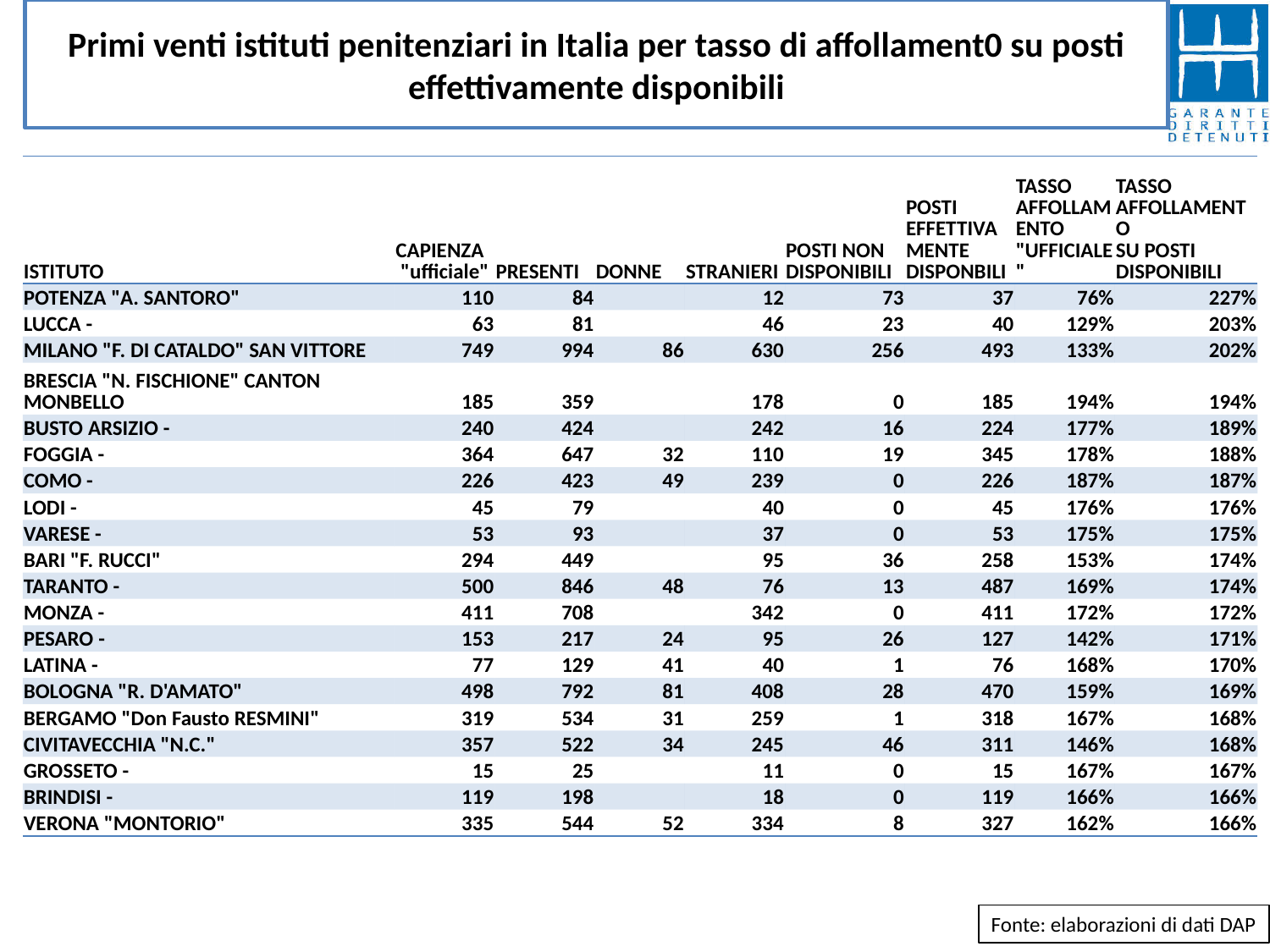

# Primi venti istituti penitenziari in Italia per tasso di affollament0 su posti effettivamente disponibili
| ISTITUTO | CAPIENZA "ufficiale" | PRESENTI | DONNE | STRANIERI | POSTI NON DISPONIBILI | POSTI EFFETTIVAMENTE DISPONBILI | TASSO AFFOLLAMENTO "UFFICIALE" | TASSO AFFOLLAMENTO SU POSTI DISPONIBILI |
| --- | --- | --- | --- | --- | --- | --- | --- | --- |
| POTENZA "A. SANTORO" | 110 | 84 |  | 12 | 73 | 37 | 76% | 227% |
| LUCCA - | 63 | 81 |  | 46 | 23 | 40 | 129% | 203% |
| MILANO "F. DI CATALDO" SAN VITTORE | 749 | 994 | 86 | 630 | 256 | 493 | 133% | 202% |
| BRESCIA "N. FISCHIONE" CANTON MONBELLO | 185 | 359 |  | 178 | 0 | 185 | 194% | 194% |
| BUSTO ARSIZIO - | 240 | 424 |  | 242 | 16 | 224 | 177% | 189% |
| FOGGIA - | 364 | 647 | 32 | 110 | 19 | 345 | 178% | 188% |
| COMO - | 226 | 423 | 49 | 239 | 0 | 226 | 187% | 187% |
| LODI - | 45 | 79 |  | 40 | 0 | 45 | 176% | 176% |
| VARESE - | 53 | 93 |  | 37 | 0 | 53 | 175% | 175% |
| BARI "F. RUCCI" | 294 | 449 |  | 95 | 36 | 258 | 153% | 174% |
| TARANTO - | 500 | 846 | 48 | 76 | 13 | 487 | 169% | 174% |
| MONZA - | 411 | 708 |  | 342 | 0 | 411 | 172% | 172% |
| PESARO - | 153 | 217 | 24 | 95 | 26 | 127 | 142% | 171% |
| LATINA - | 77 | 129 | 41 | 40 | 1 | 76 | 168% | 170% |
| BOLOGNA "R. D'AMATO" | 498 | 792 | 81 | 408 | 28 | 470 | 159% | 169% |
| BERGAMO "Don Fausto RESMINI" | 319 | 534 | 31 | 259 | 1 | 318 | 167% | 168% |
| CIVITAVECCHIA "N.C." | 357 | 522 | 34 | 245 | 46 | 311 | 146% | 168% |
| GROSSETO - | 15 | 25 |  | 11 | 0 | 15 | 167% | 167% |
| BRINDISI - | 119 | 198 |  | 18 | 0 | 119 | 166% | 166% |
| VERONA "MONTORIO" | 335 | 544 | 52 | 334 | 8 | 327 | 162% | 166% |
Fonte: elaborazioni di dati DAP